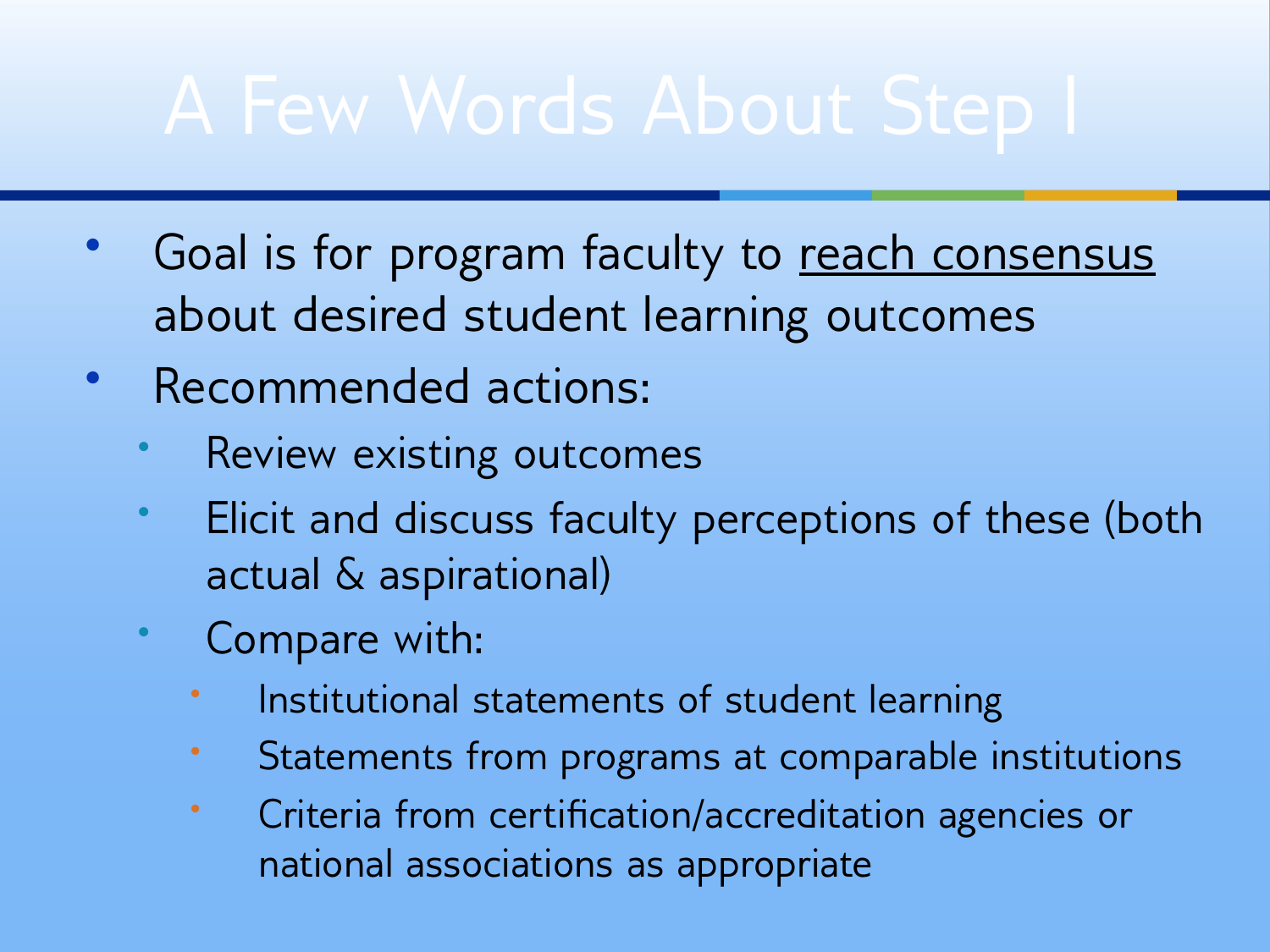

# A Few Words About Step I
Goal is for program faculty to reach consensus about desired student learning outcomes
Recommended actions:
Review existing outcomes
Elicit and discuss faculty perceptions of these (both actual & aspirational)
Compare with:
Institutional statements of student learning
Statements from programs at comparable institutions
Criteria from certification/accreditation agencies or national associations as appropriate